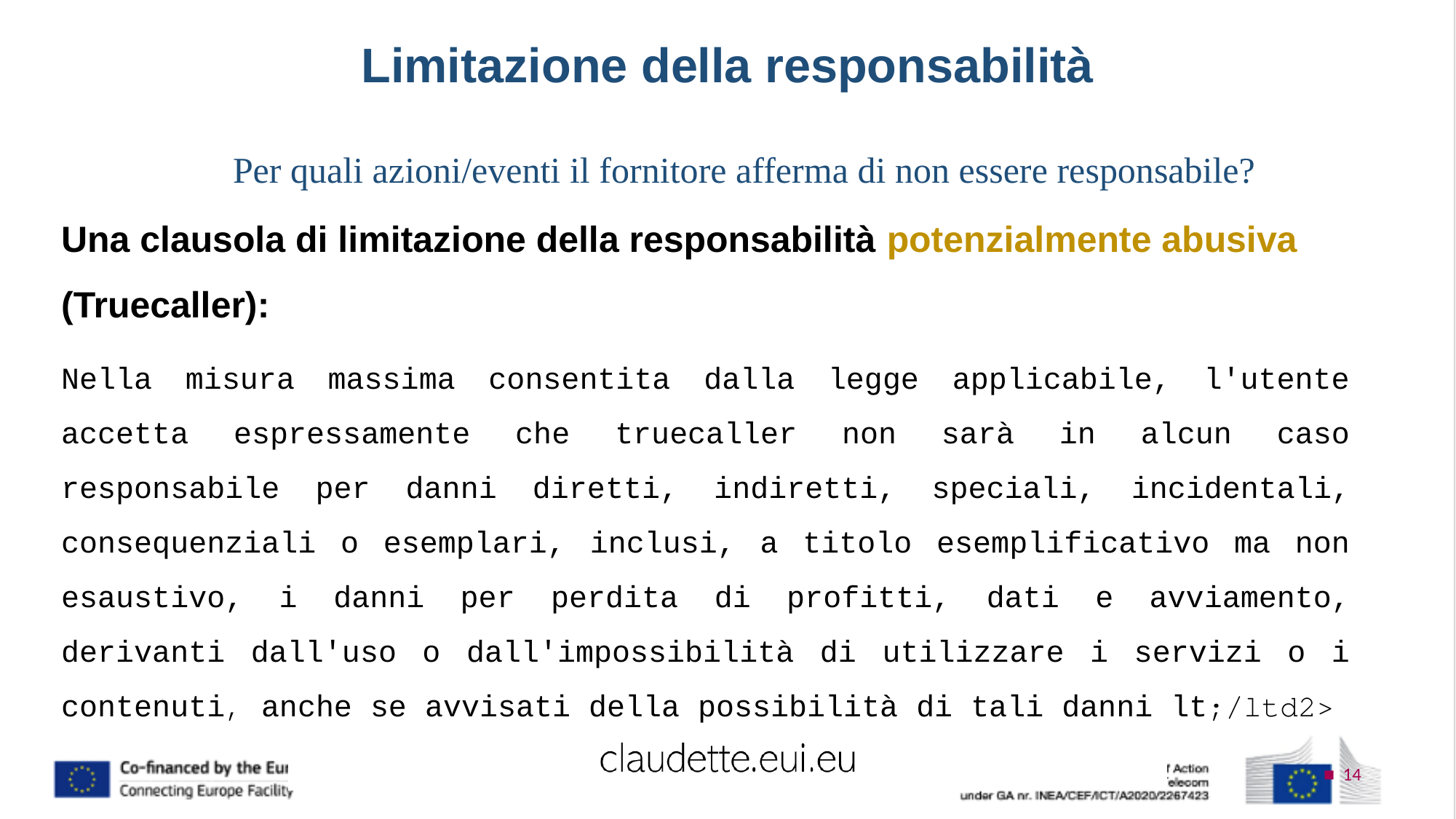

# Limitazione della responsabilità

Per quali azioni/eventi il fornitore afferma di non essere responsabile?
Una clausola di limitazione della responsabilità potenzialmente abusiva (Truecaller):
Nella misura massima consentita dalla legge applicabile, l'utente accetta espressamente che truecaller non sarà in alcun caso responsabile per danni diretti, indiretti, speciali, incidentali, consequenziali o esemplari, inclusi, a titolo esemplificativo ma non esaustivo, i danni per perdita di profitti, dati e avviamento, derivanti dall'uso o dall'impossibilità di utilizzare i servizi o i contenuti, anche se avvisati della possibilità di tali danni lt;/ltd2>